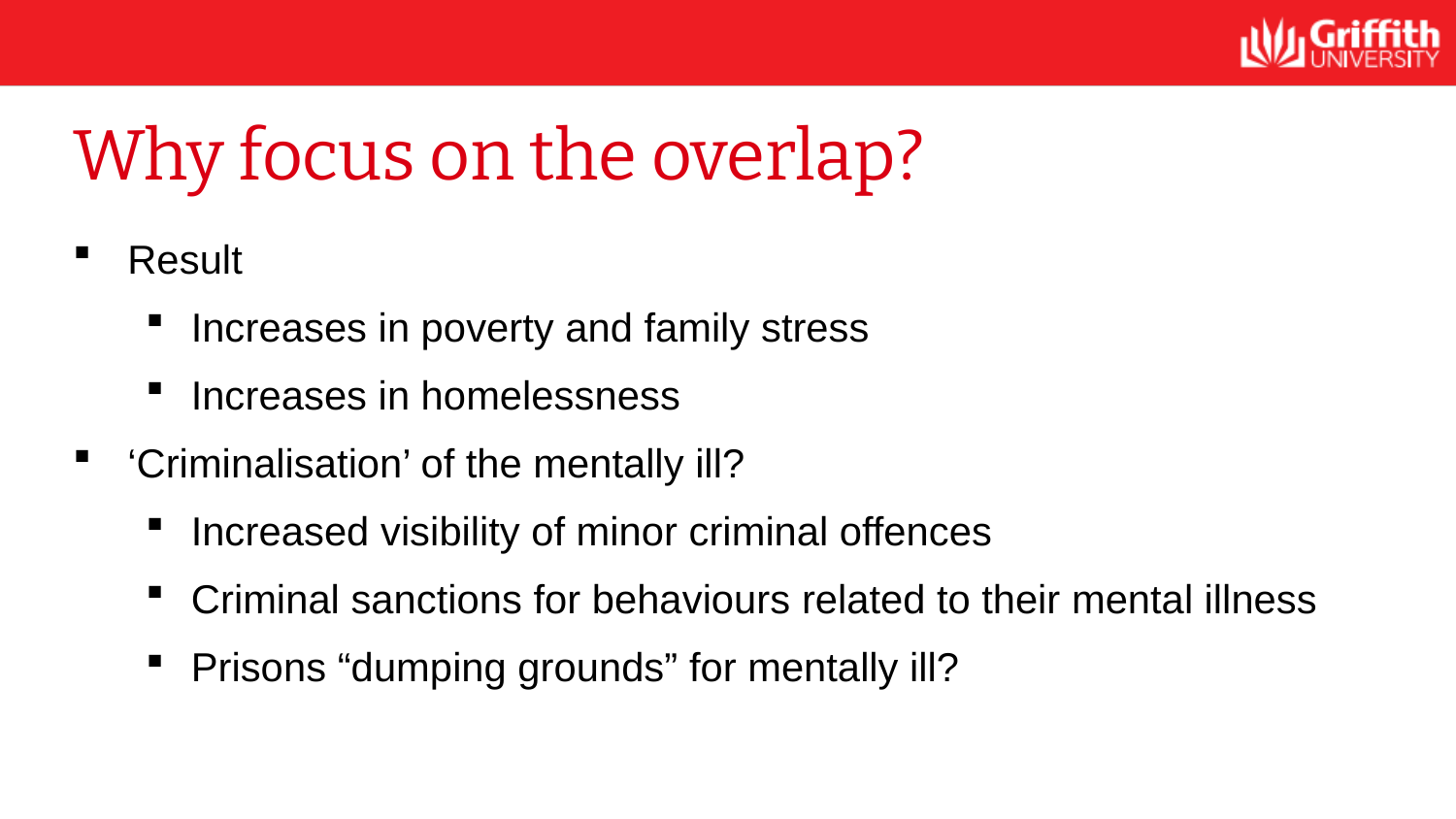

# Why focus on the overlap?
Result
Increases in poverty and family stress
Increases in homelessness
‘Criminalisation’ of the mentally ill?
Increased visibility of minor criminal offences
Criminal sanctions for behaviours related to their mental illness
Prisons “dumping grounds” for mentally ill?